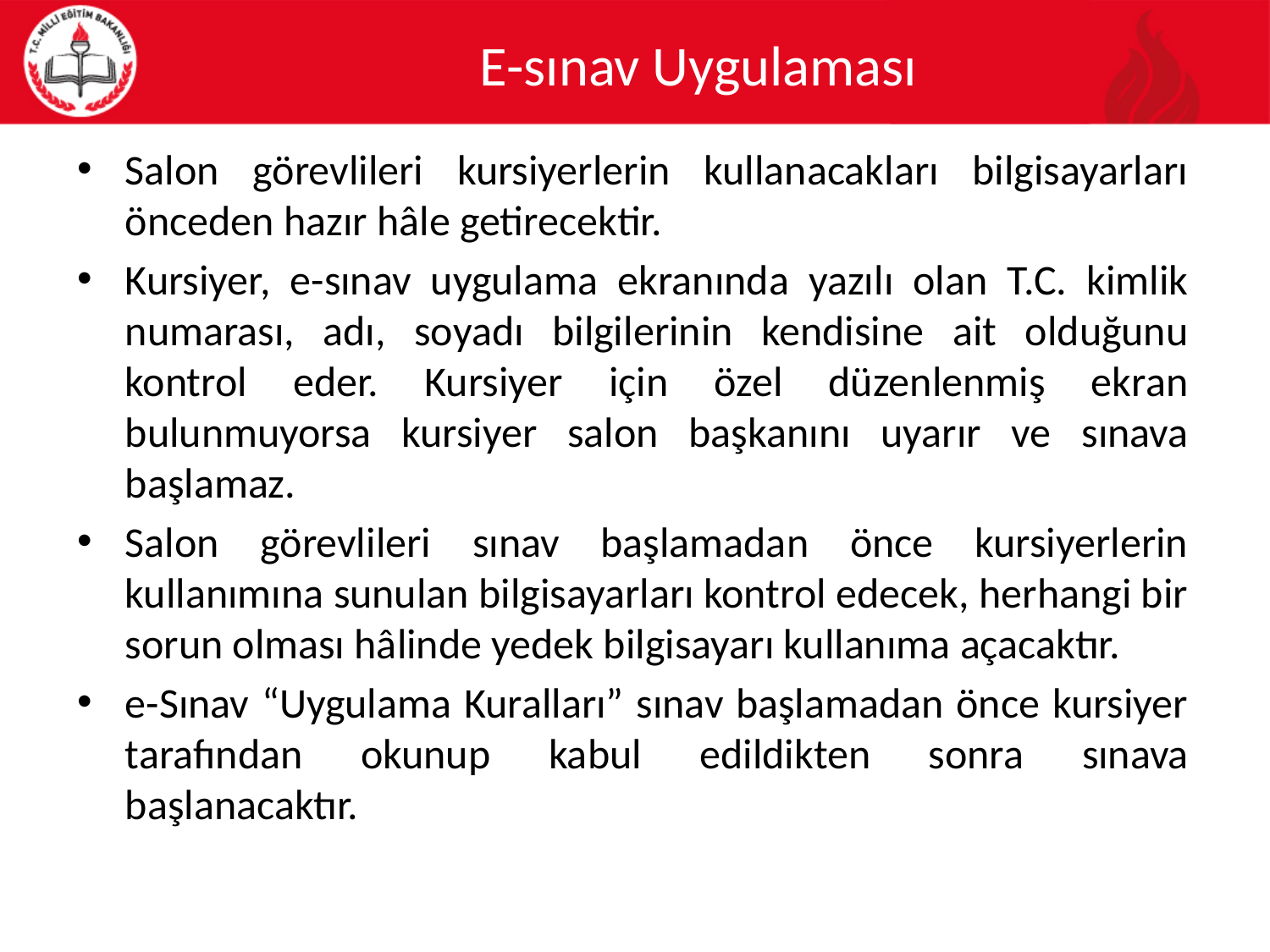

# E-sınav Uygulaması
Salon görevlileri kursiyerlerin kullanacakları bilgisayarları önceden hazır hâle getirecektir.
Kursiyer, e-sınav uygulama ekranında yazılı olan T.C. kimlik numarası, adı, soyadı bilgilerinin kendisine ait olduğunu kontrol eder. Kursiyer için özel düzenlenmiş ekran bulunmuyorsa kursiyer salon başkanını uyarır ve sınava başlamaz.
Salon görevlileri sınav başlamadan önce kursiyerlerin kullanımına sunulan bilgisayarları kontrol edecek, herhangi bir sorun olması hâlinde yedek bilgisayarı kullanıma açacaktır.
e-Sınav “Uygulama Kuralları” sınav başlamadan önce kursiyer tarafından okunup kabul edildikten sonra sınava başlanacaktır.